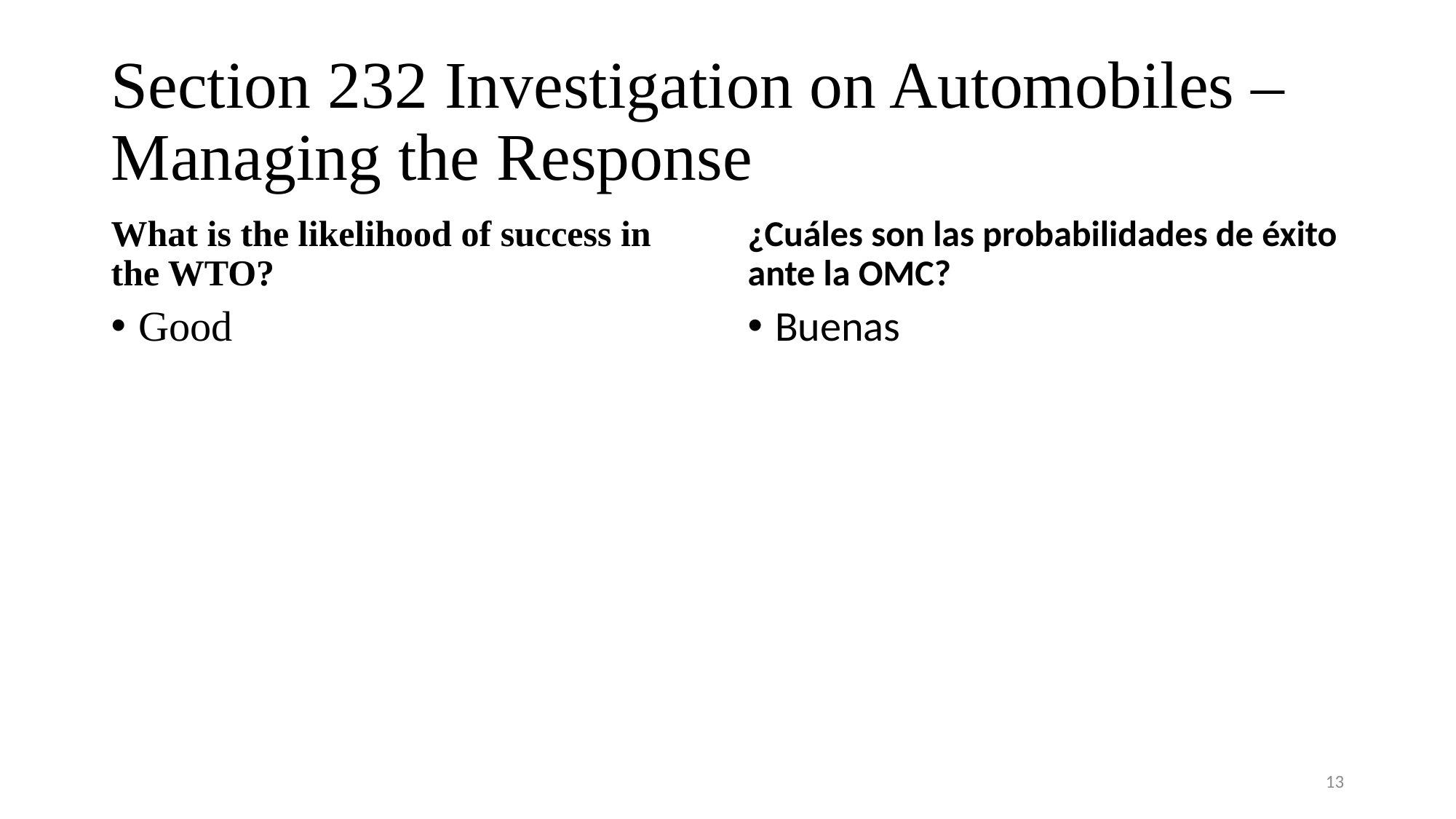

# Section 232 Investigation on Automobiles – Managing the Response
What is the likelihood of success in the WTO?
¿Cuáles son las probabilidades de éxito ante la OMC?
Good
Buenas
13